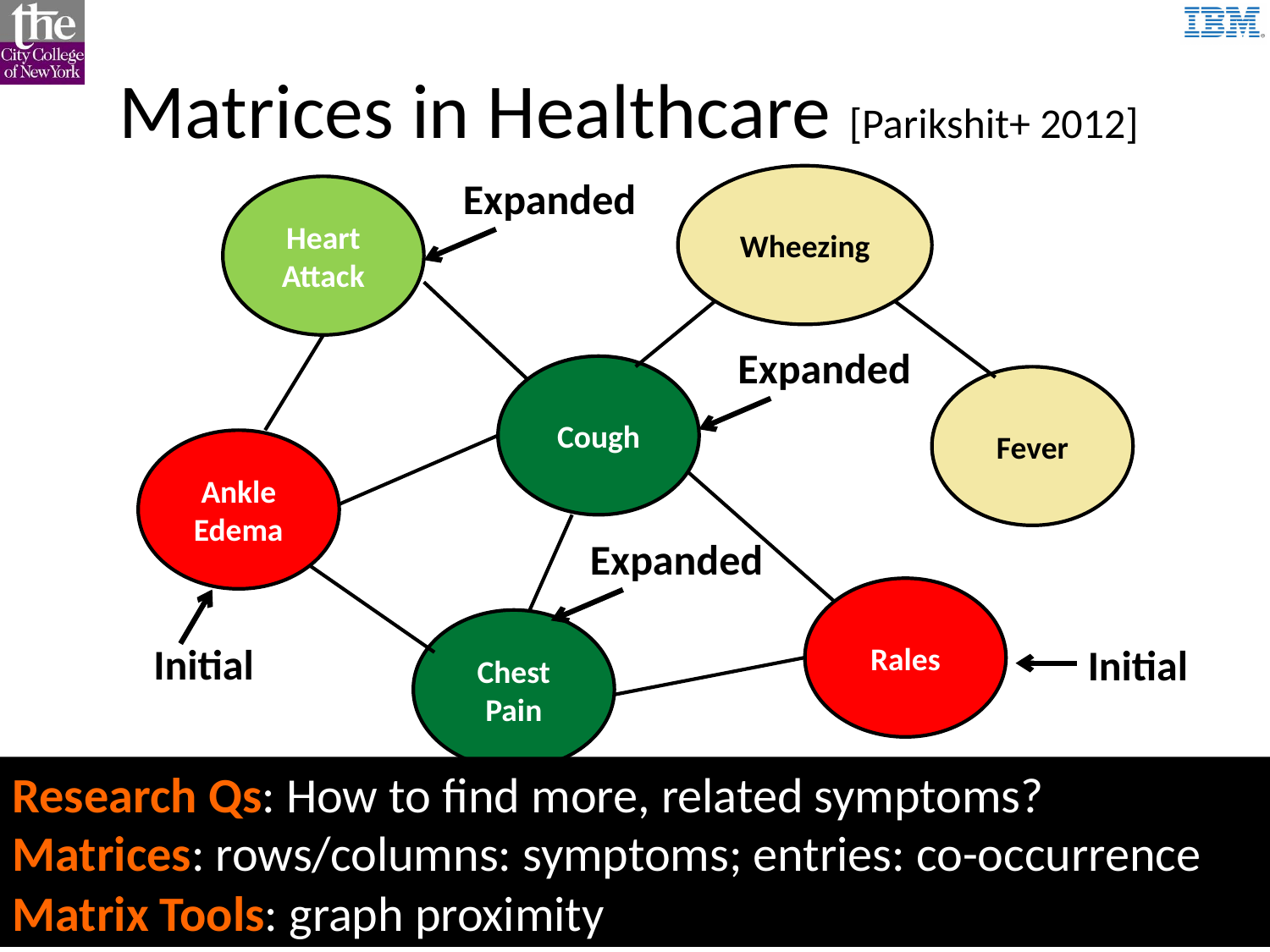

Matrices in Healthcare [Parikshit+ 2012]
Expanded
Wheezing
Heart Attack
Expanded
Cough
Fever
Ankle Edema
Expanded
Rales
Chest Pain
Initial
Initial
Research Qs: How to find more, related symptoms?
Matrices: rows/columns: symptoms; entries: co-occurrence
Matrix Tools: graph proximity
May 1st-4th, 2013
SDM 2013, Austin, Texas
9